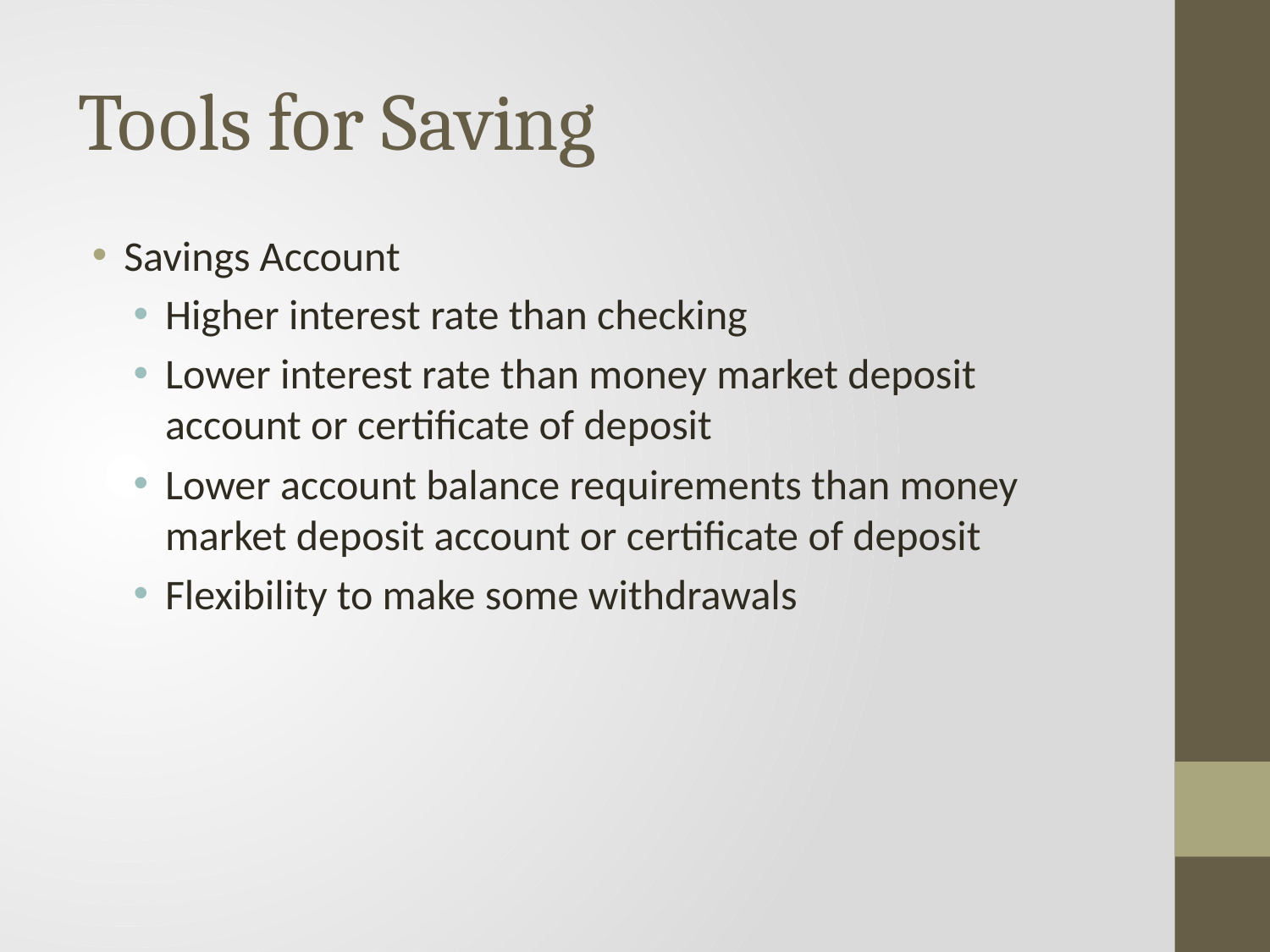

# Tools for Saving
Savings Account
Higher interest rate than checking
Lower interest rate than money market deposit account or certificate of deposit
Lower account balance requirements than money market deposit account or certificate of deposit
Flexibility to make some withdrawals